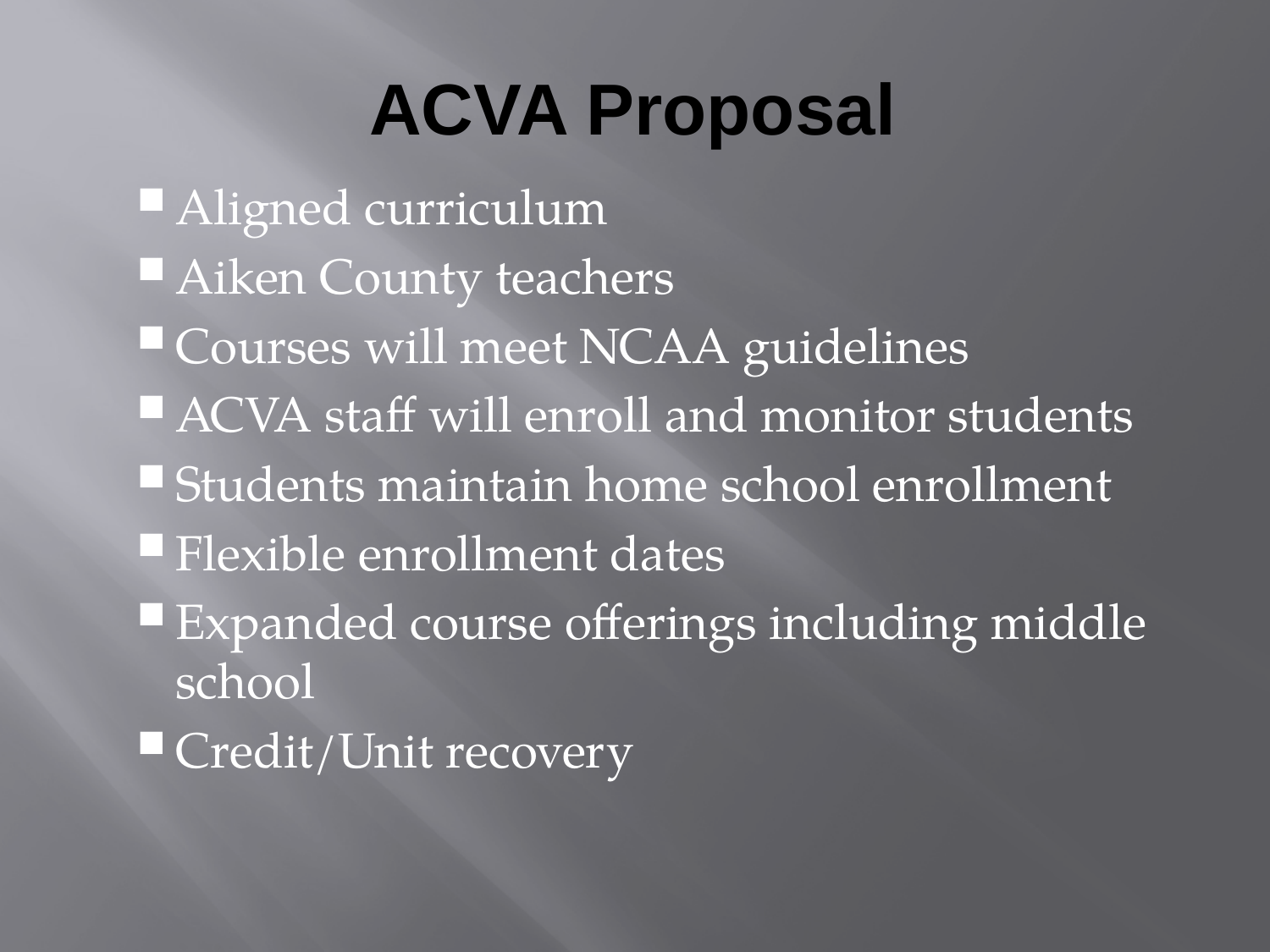

# ACVA Proposal
Aligned curriculum
Aiken County teachers
Courses will meet NCAA guidelines
ACVA staff will enroll and monitor students
Students maintain home school enrollment
Flexible enrollment dates
Expanded course offerings including middle school
Credit/Unit recovery